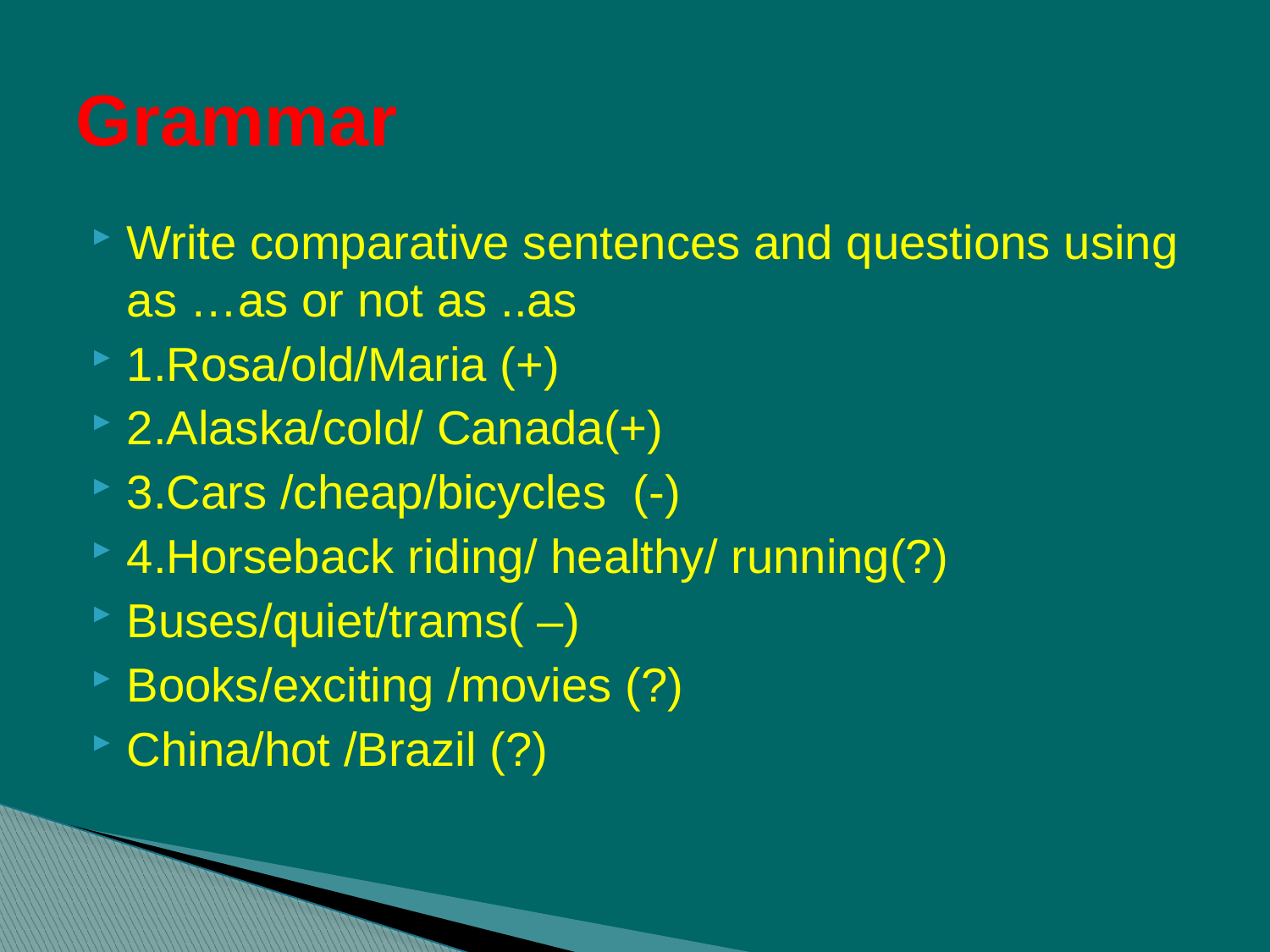

# Grammar
Write comparative sentences and questions using as …as or not as ..as
1.Rosa/old/Maria (+)
2.Alaska/cold/ Canada(+)
3.Cars /cheap/bicycles  (-)
4.Horseback riding/ healthy/ running(?)
Buses/quiet/trams( –)
Books/exciting /movies (?)
China/hot /Brazil (?)